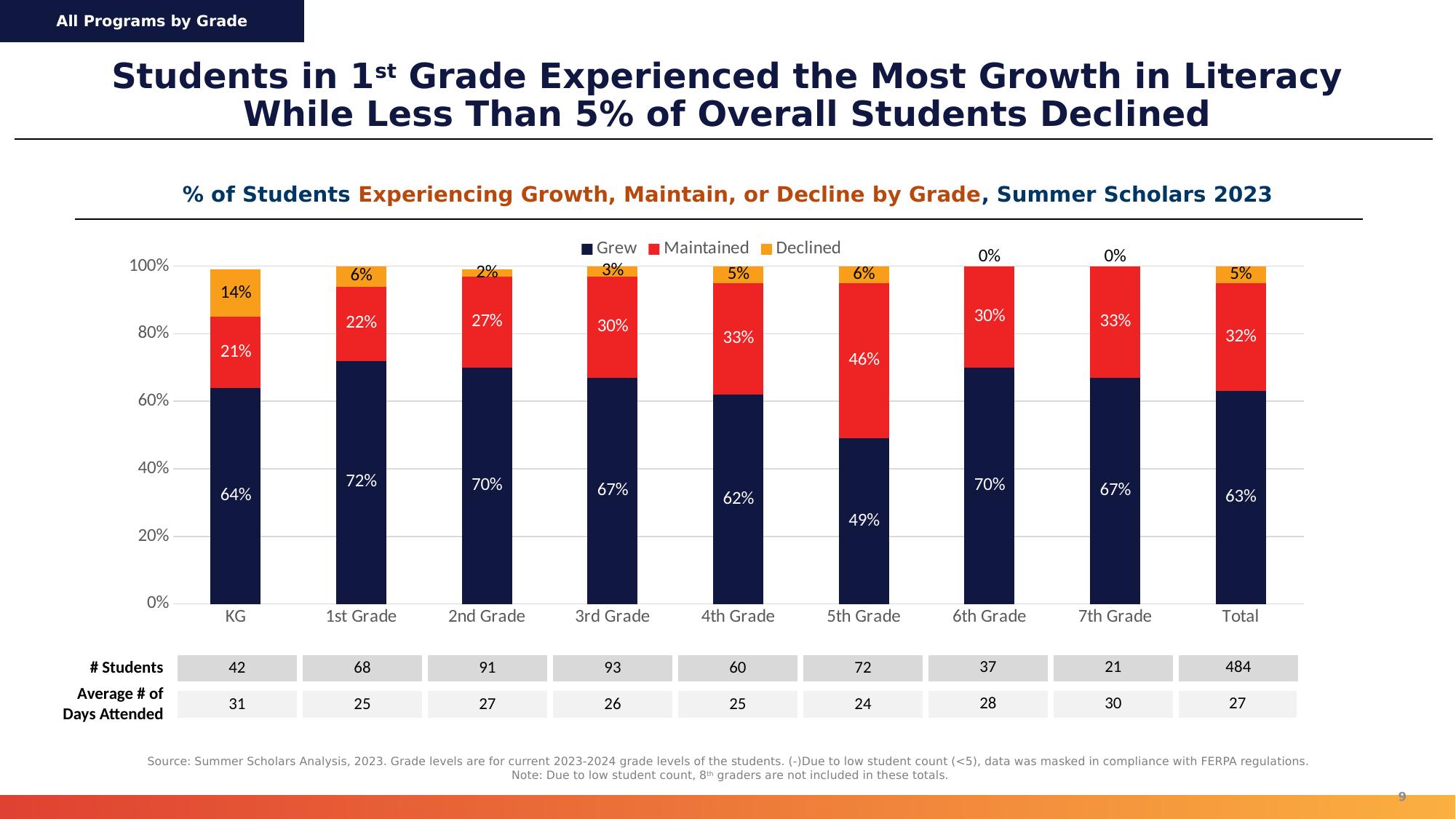

All Programs by Grade

# Students in 1st Grade Experienced the Most Growth in Literacy While Less Than 5% of Overall Students Declined
% of Students Experiencing Growth, Maintain, or Decline by Grade, Summer Scholars 2023

### Chart

| Category | Grew | Maintained | Declined |
|---|---|---|---|
| KG | 0.64 | 0.21 | 0.14 |
| 1st Grade | 0.72 | 0.22 | 0.06 |
| 2nd Grade | 0.7 | 0.27 | 0.02 |
| 3rd Grade | 0.67 | 0.3 | 0.03 |
| 4th Grade | 0.62 | 0.33 | 0.05 |
| 5th Grade | 0.49 | 0.46 | 0.06 |
| 6th Grade | 0.7 | 0.3 | 0.0 |
| 7th Grade | 0.67 | 0.33 | 0.0 |
| Total | 0.63 | 0.32 | 0.05 |
# Students
| 42 | 68 | 91 | 93 | 60 | 72 | 37 | 21 | 484 |
| --- | --- | --- | --- | --- | --- | --- | --- | --- |
Average # of Days Attended
| 31 | 25 | 27 | 26 | 25 | 24 | 28 | 30 | 27 |
| --- | --- | --- | --- | --- | --- | --- | --- | --- |
Source: Summer Scholars Analysis, 2023. Grade levels are for current 2023-2024 grade levels of the students. (-)Due to low student count (<5), data was masked in compliance with FERPA regulations.
Note: Due to low student count, 8th graders are not included in these totals.